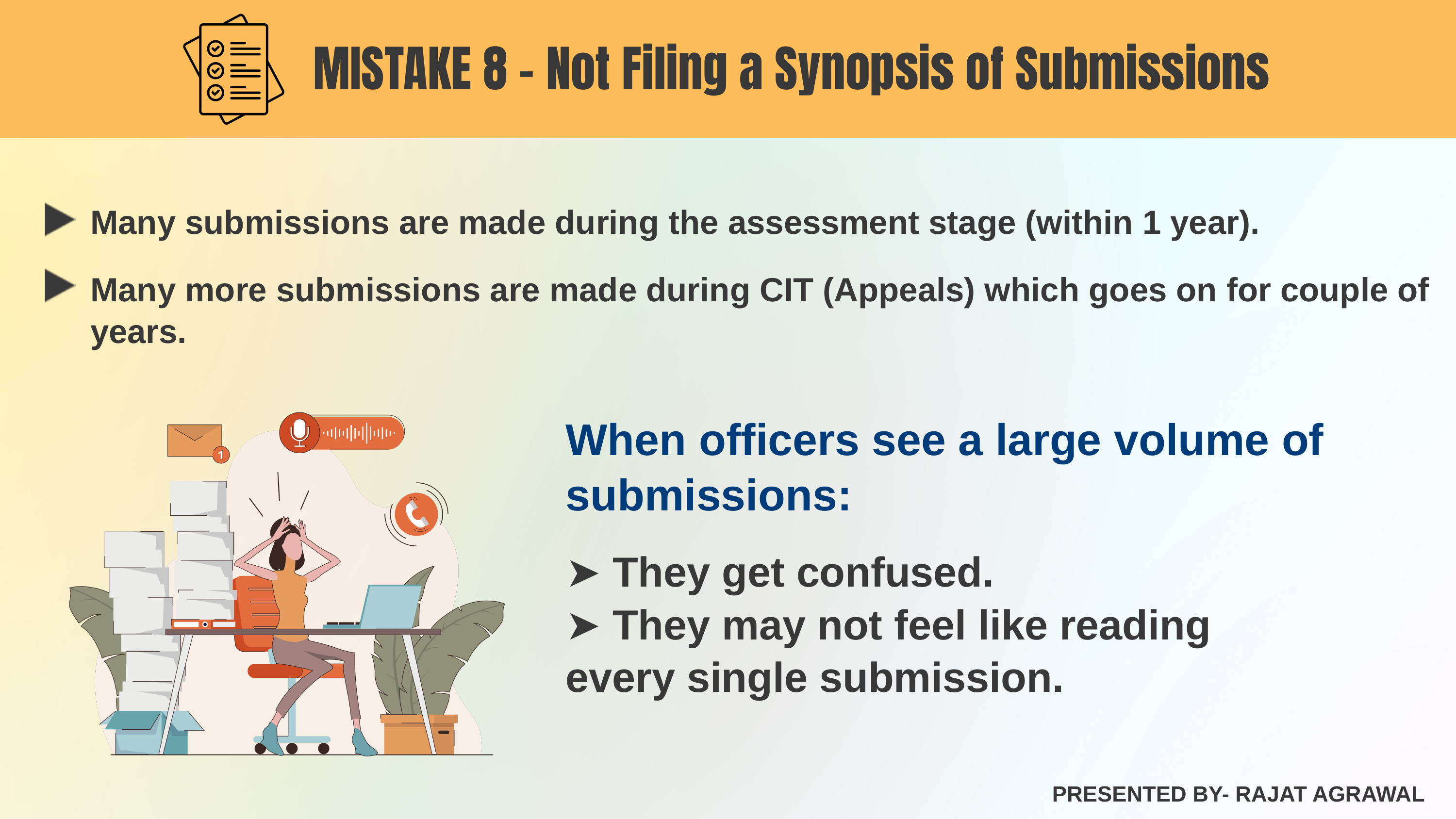

MISTAKE 8 - Not Filing a Synopsis of Submissions
Many submissions are made during the assessment stage (within 1 year).

Many more submissions are made during CIT (Appeals) which goes on for couple of years.

When officers see a large volume of submissions:

➤ They get confused.
➤ They may not feel like reading every single submission.
PRESENTED BY- RAJAT AGRAWAL